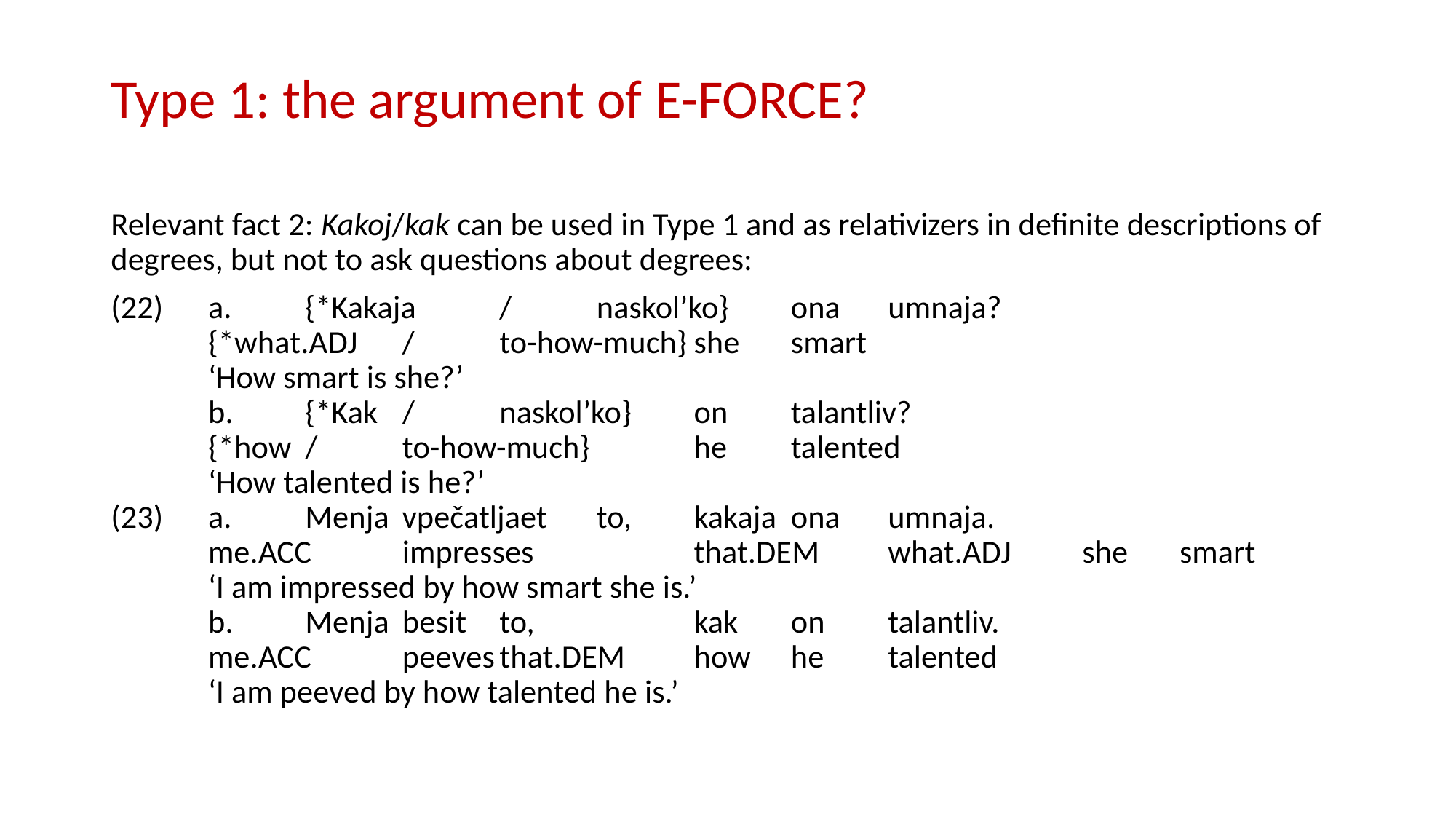

# Type 1: the argument of E-Force?
Relevant fact 2: Kakoj/kak can be used in Type 1 and as relativizers in definite descriptions of degrees, but not to ask questions about degrees:
(22) 	a.	{*Kakaja			/	naskol’ko}					ona		umnaja?
						{*what.ADJ	/	to-how-much}		she		smart
						‘How smart is she?’
				b.	{*Kak 	/	naskol’ko} 				on 	talantliv?
						{*how	/	to-how-much}		he		talented
						‘How talented is he?’
(23)		a.	Menja		vpečatljaet	to,						kakaja			ona		umnaja.
						me.ACC	impresses		that.DEM	what.ADJ	she		smart
						‘I am impressed by how smart she is.’
				b.	Menja		besit			to, 					kak		on		talantliv.
						me.ACC	peeves		that.DEM	how		he		talented
						‘I am peeved by how talented he is.’